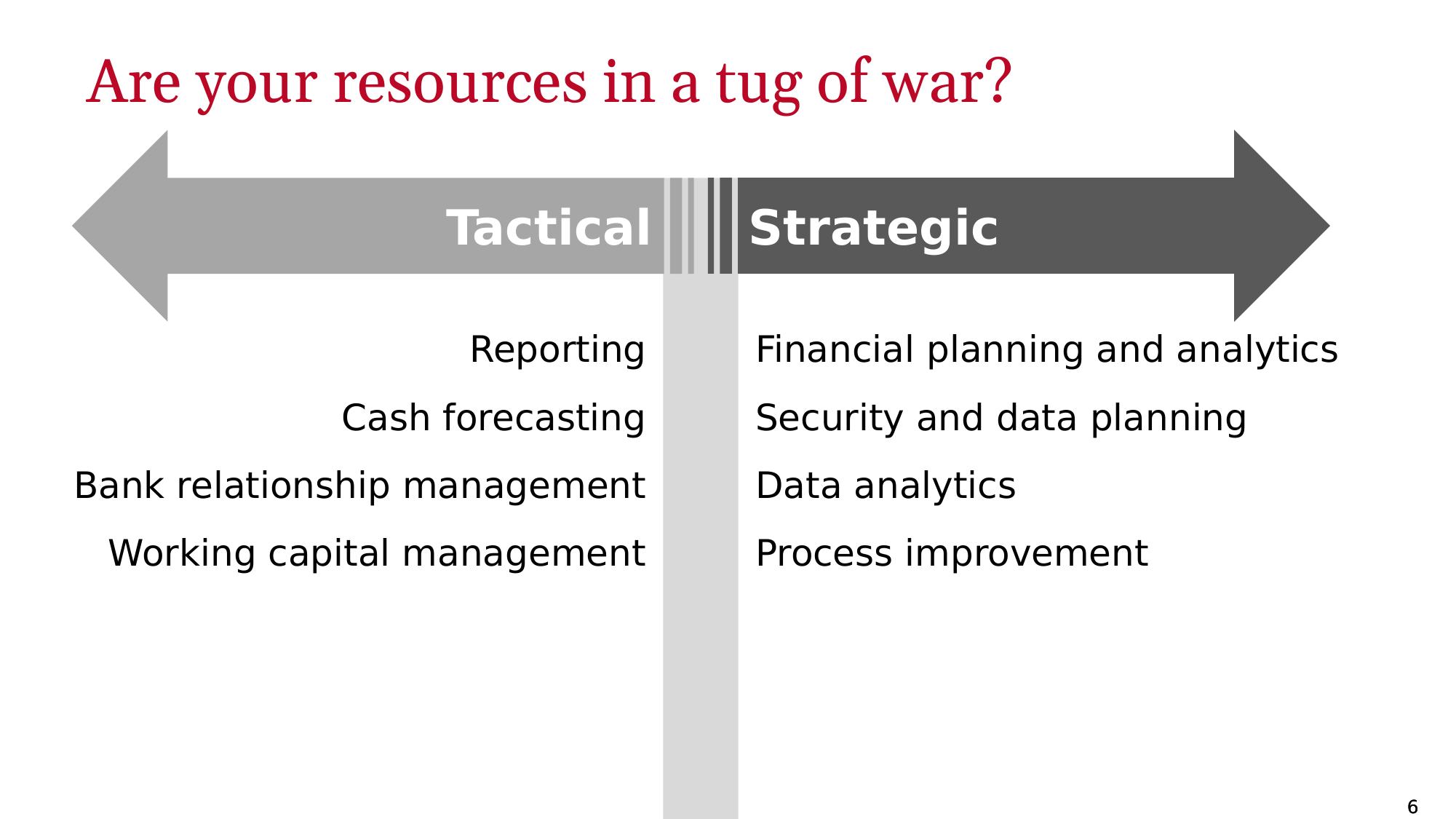

# Are your resources in a tug of war?

Strategic

Tactical
Reporting
Cash forecasting
Bank relationship management
Working capital management
Financial planning and analytics
Security and data planning
Data analytics
Process improvement